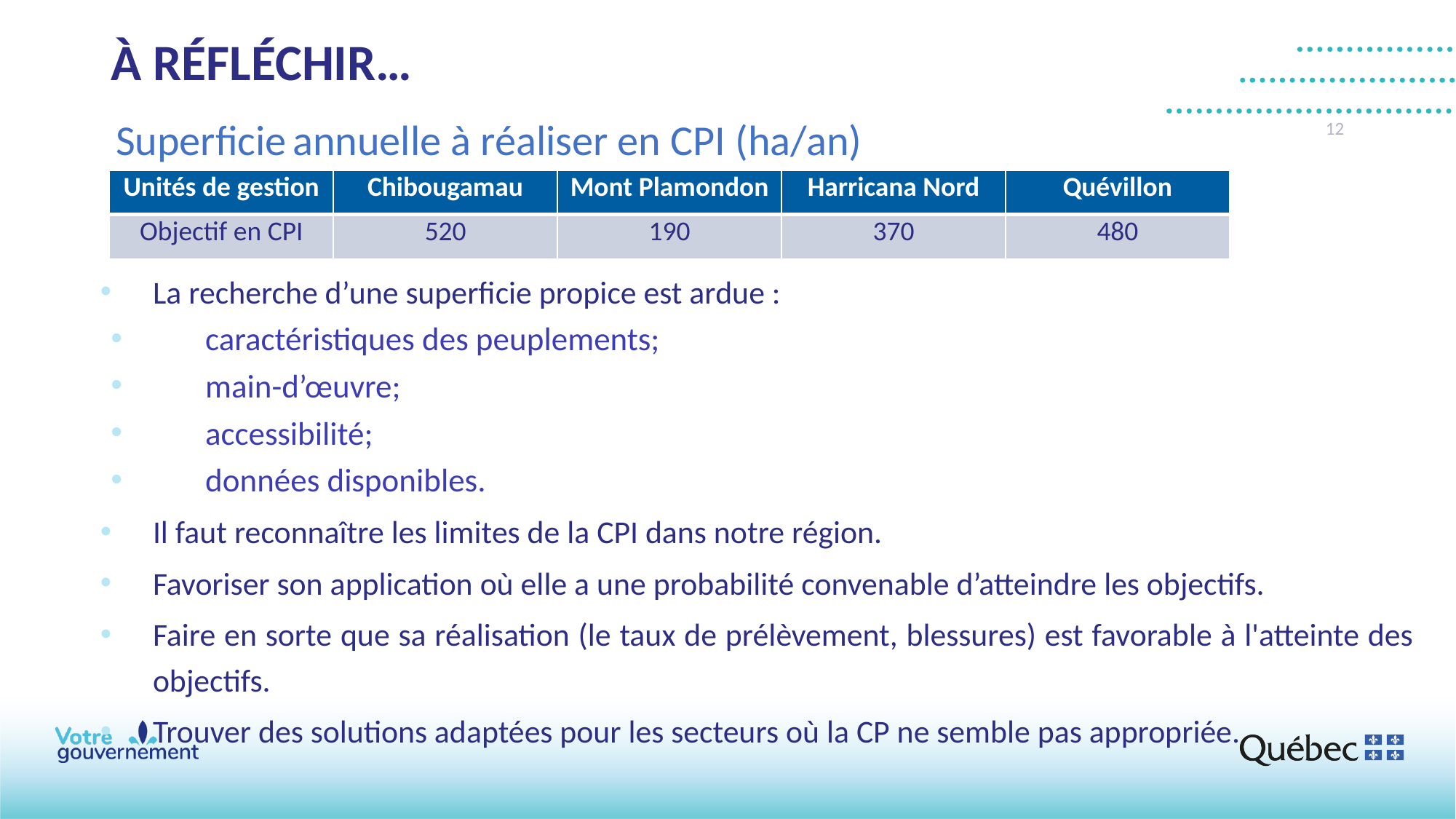

# À réfléchir…
12
Superficie annuelle à réaliser en CPI (ha/an)
| Unités de gestion | Chibougamau | Mont Plamondon | Harricana Nord | Quévillon |
| --- | --- | --- | --- | --- |
| Objectif en CPI | 520 | 190 | 370 | 480 |
La recherche d’une superficie propice est ardue :
caractéristiques des peuplements;
main-d’œuvre;
accessibilité;
données disponibles.
Il faut reconnaître les limites de la CPI dans notre région.
Favoriser son application où elle a une probabilité convenable d’atteindre les objectifs.
Faire en sorte que sa réalisation (le taux de prélèvement, blessures) est favorable à l'atteinte des objectifs.
Trouver des solutions adaptées pour les secteurs où la CP ne semble pas appropriée.